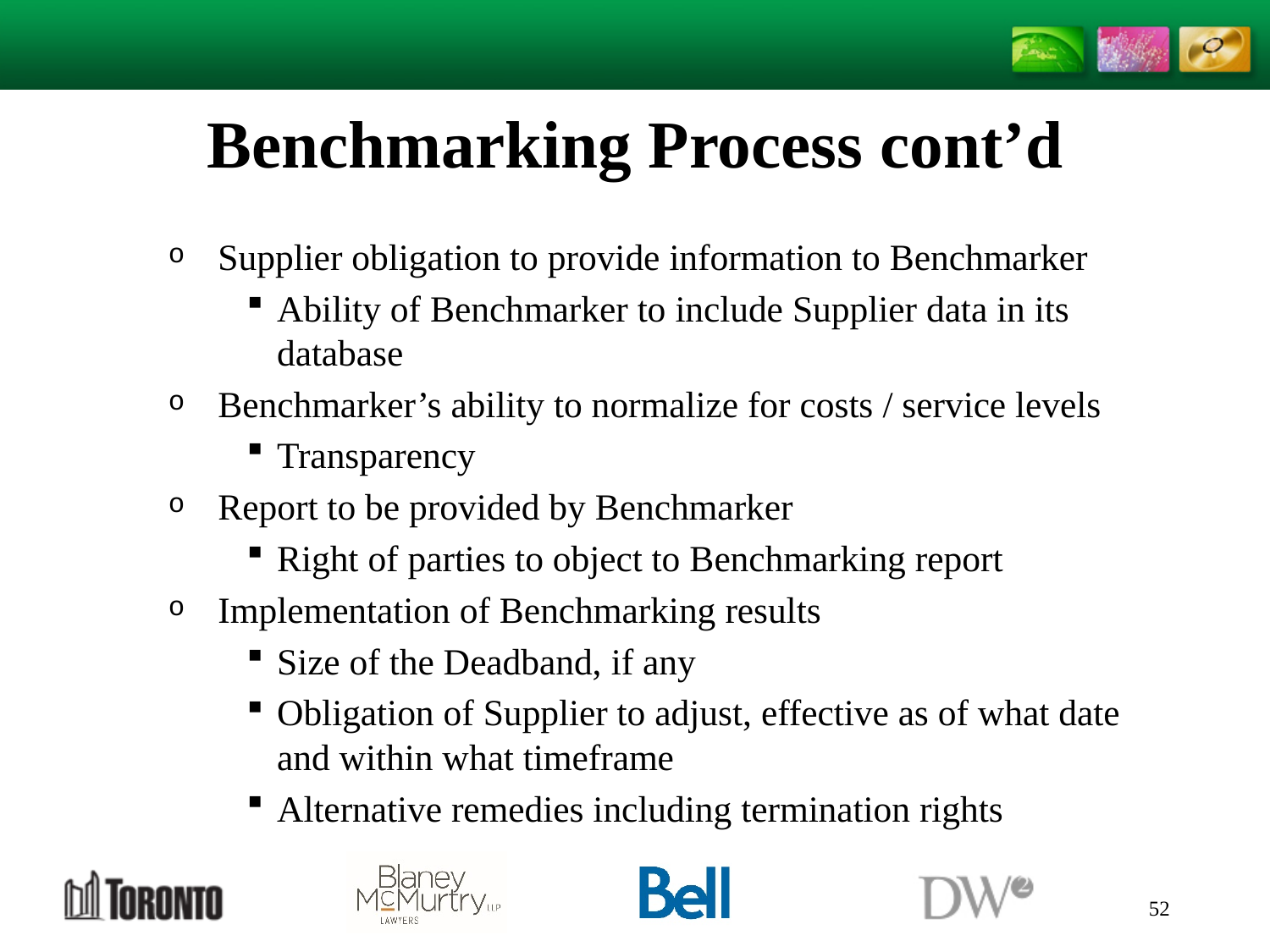

# Benchmarking Process cont’d
Supplier obligation to provide information to Benchmarker
Ability of Benchmarker to include Supplier data in its database
Benchmarker’s ability to normalize for costs / service levels
Transparency
Report to be provided by Benchmarker
Right of parties to object to Benchmarking report
Implementation of Benchmarking results
Size of the Deadband, if any
Obligation of Supplier to adjust, effective as of what date and within what timeframe
Alternative remedies including termination rights

52